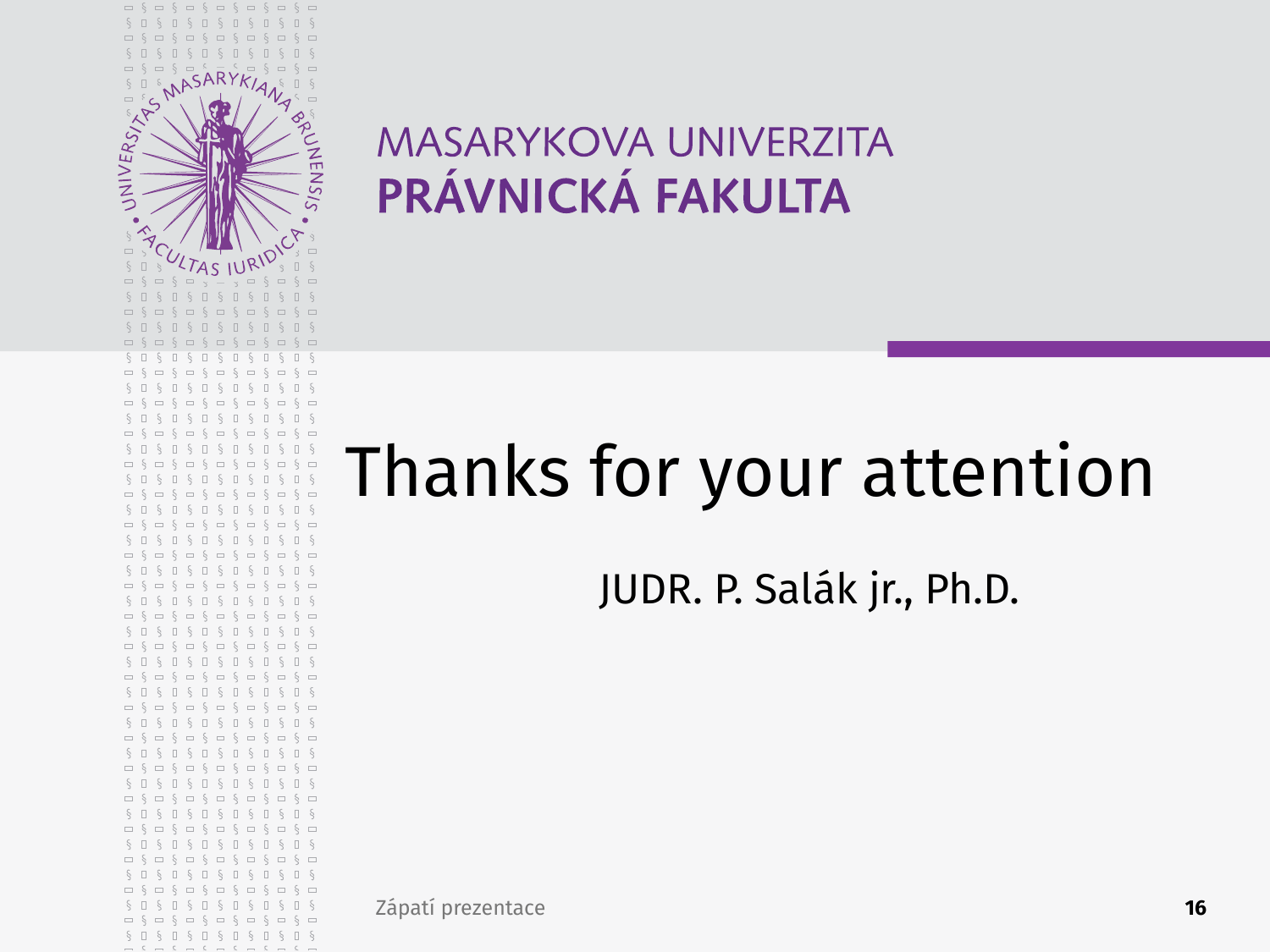

# Thanks for your attention JUDR. P. Salák jr., Ph.D.
Zápatí prezentace
16